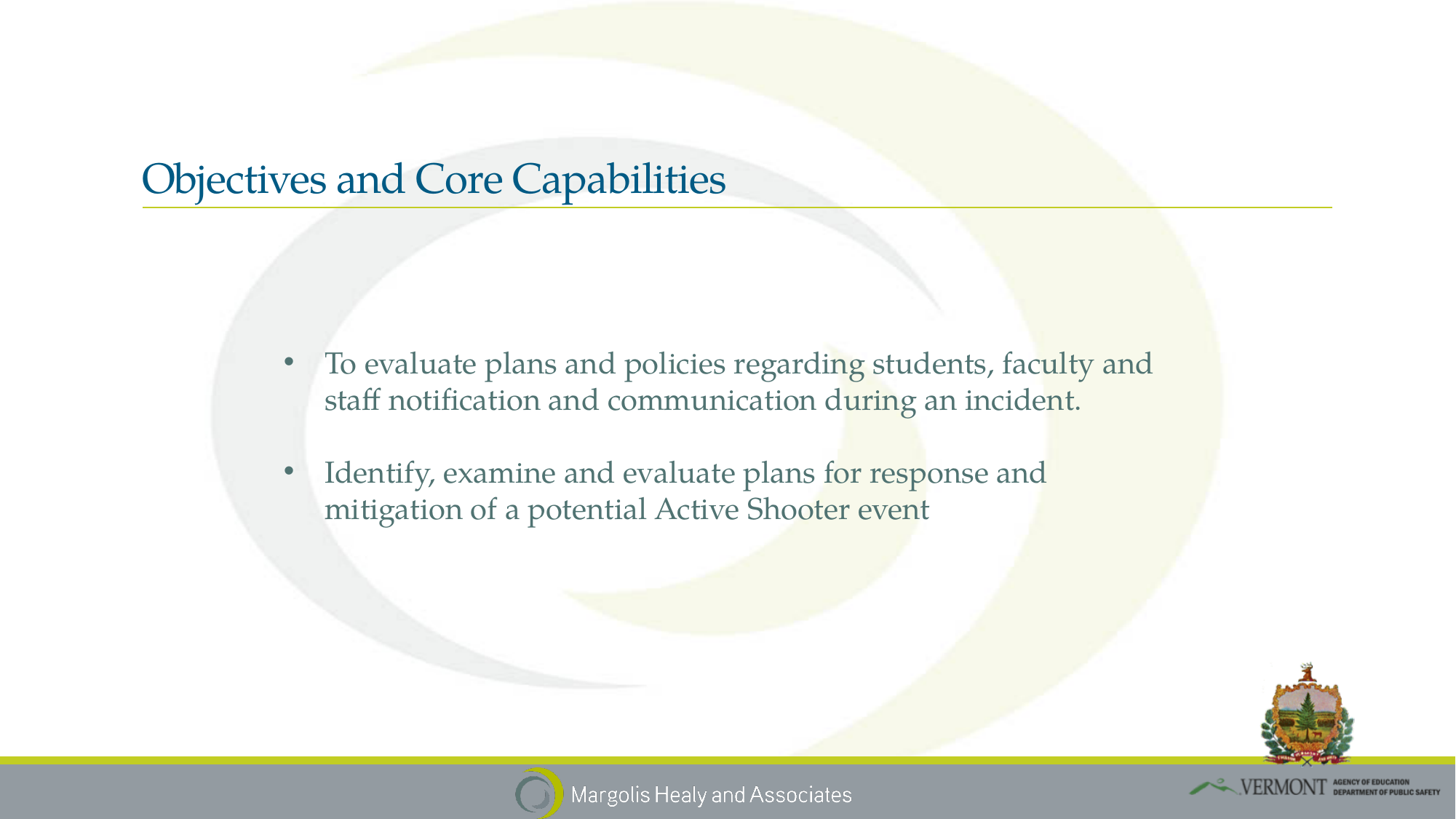

# Objectives and Core Capabilities
To evaluate plans and policies regarding students, faculty and staff notification and communication during an incident.

Identify, examine and evaluate plans for response and mitigation of a potential Active Shooter event